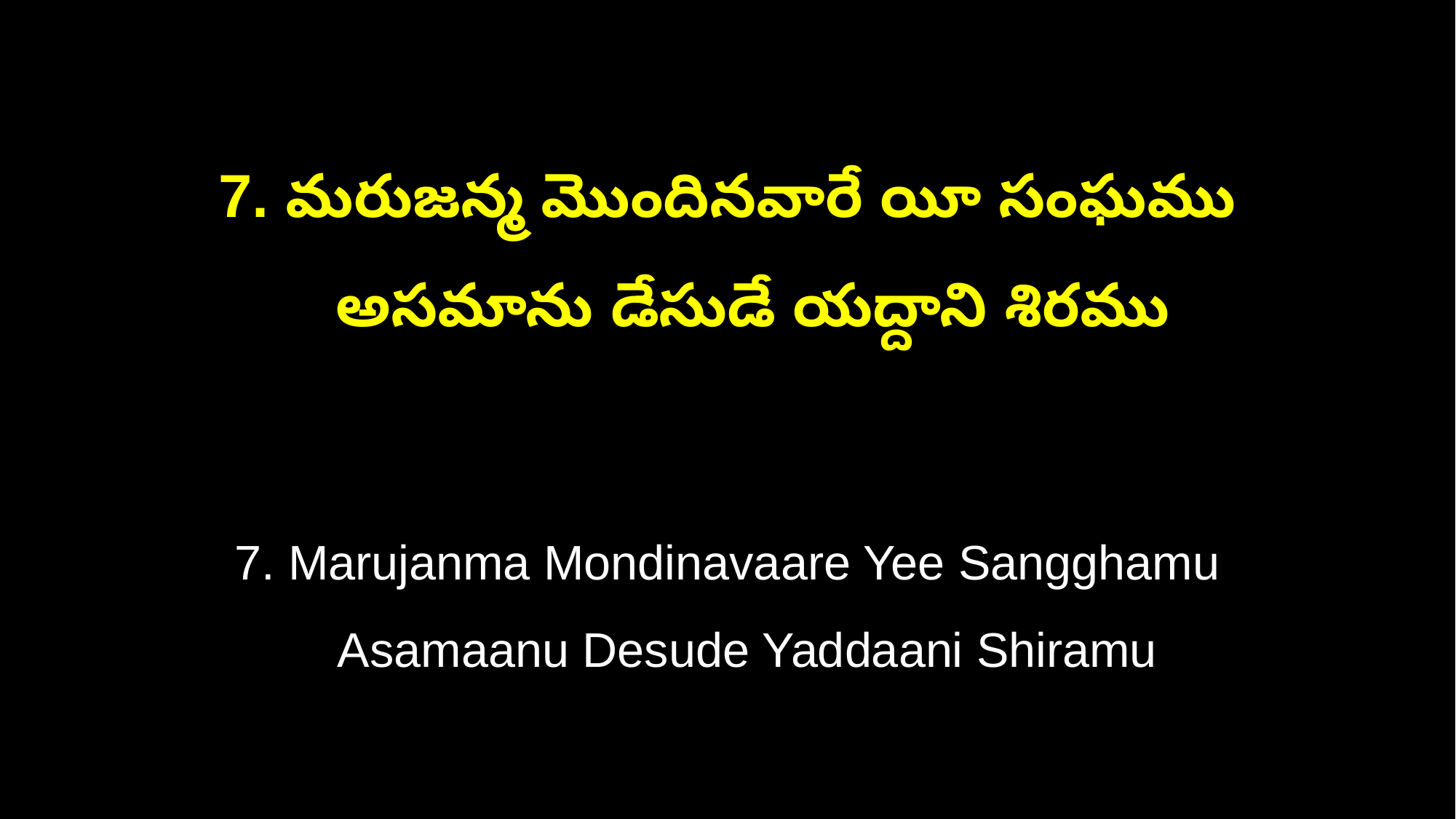

7. మరుజన్మ మొందినవారే యీ సంఘము
   అసమాను డేసుడే యద్దాని శిరము
7. Marujanma Mondinavaare Yee Sangghamu
   Asamaanu Desude Yaddaani Shiramu